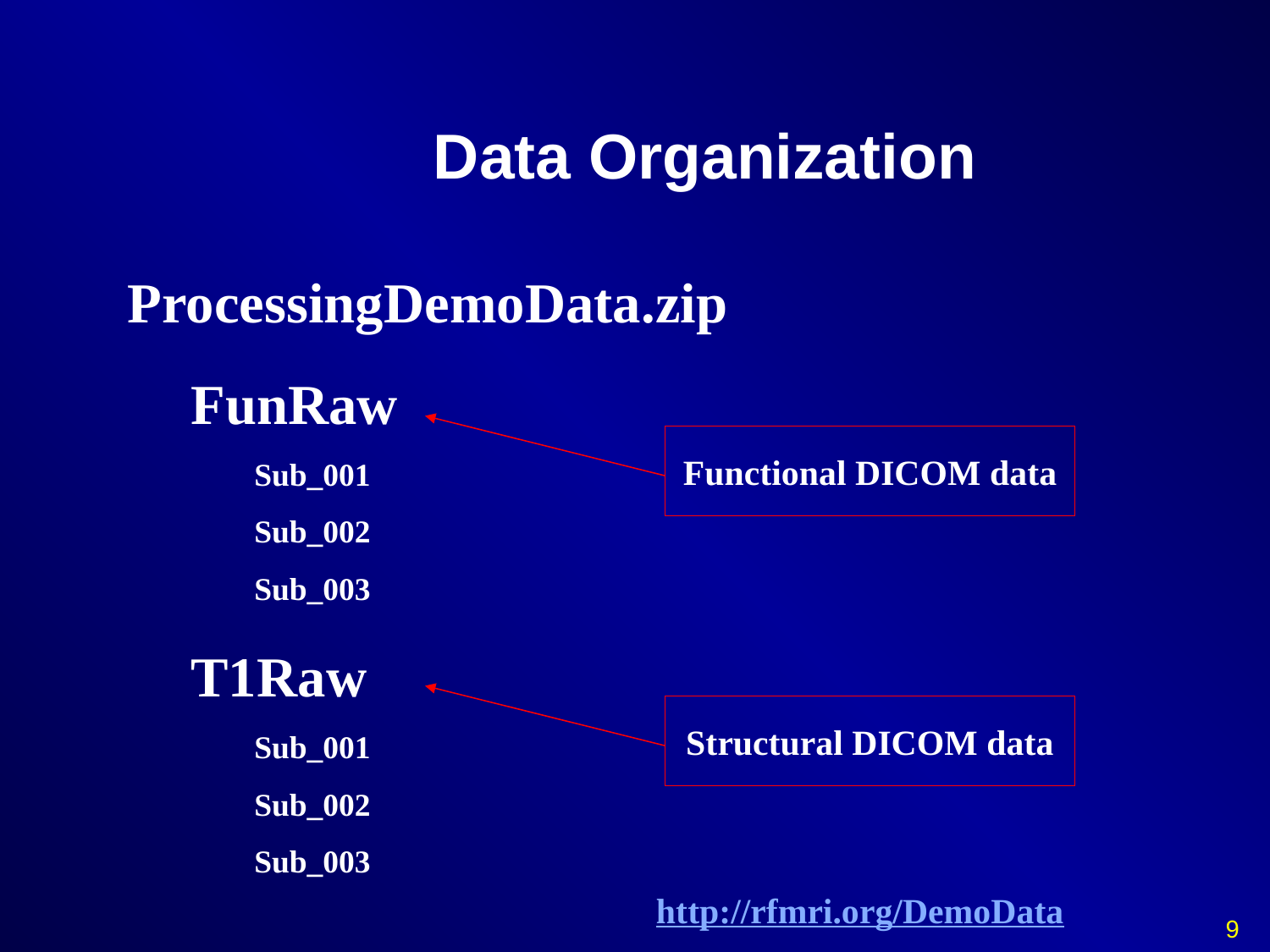

# Data Organization
ProcessingDemoData.zip
FunRaw
Sub_001
Sub_002
Sub_003
T1Raw
Sub_001
Sub_002
Sub_003

Functional DICOM data

Structural DICOM data
http://rfmri.org/DemoData
9